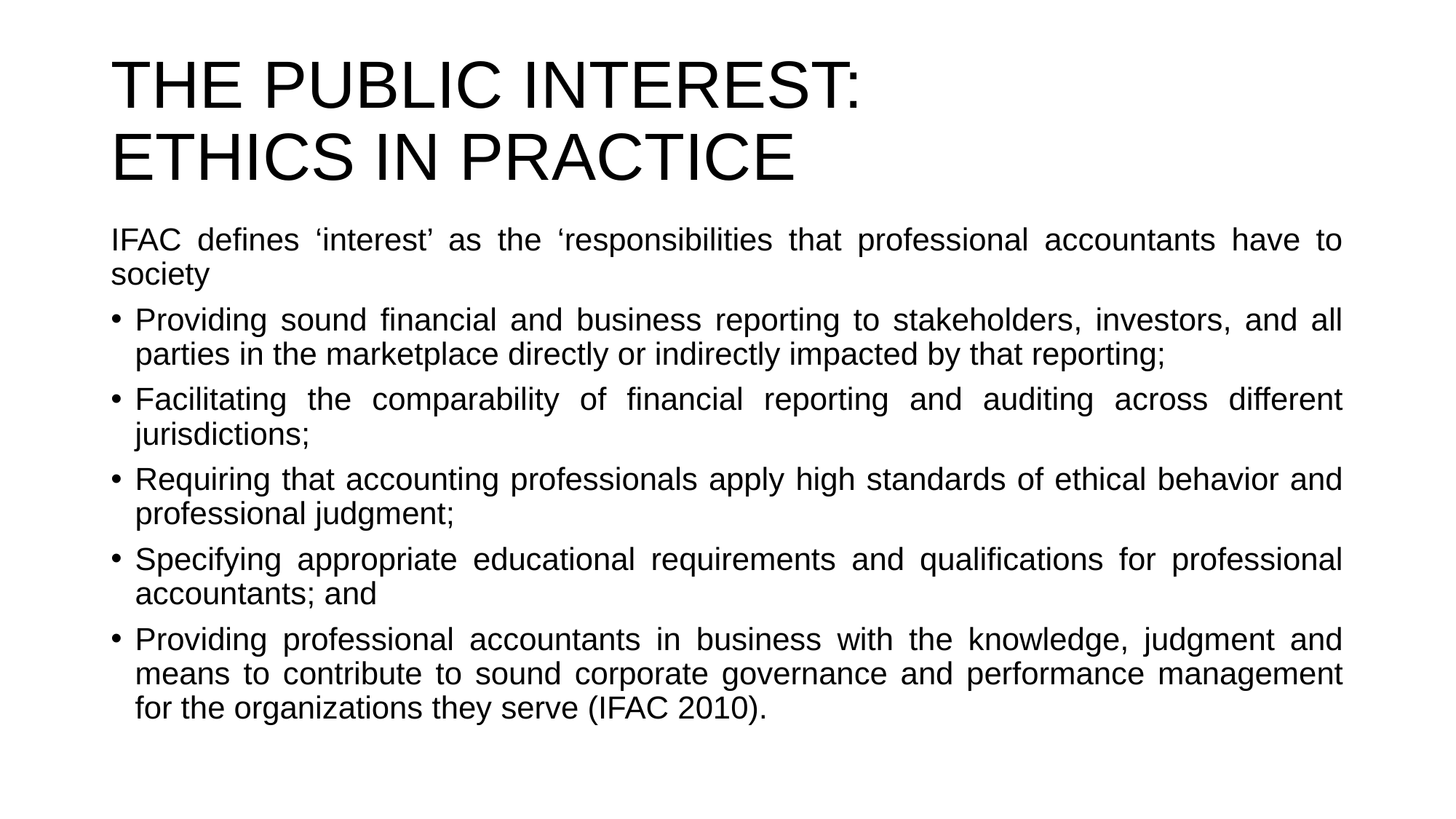

# THE PUBLIC INTEREST: ETHICS IN PRACTICE
IFAC defines ‘interest’ as the ‘responsibilities that professional accountants have to society
Providing sound financial and business reporting to stakeholders, investors, and all parties in the marketplace directly or indirectly impacted by that reporting;
Facilitating the comparability of financial reporting and auditing across different jurisdictions;
Requiring that accounting professionals apply high standards of ethical behavior and professional judgment;
Specifying appropriate educational requirements and qualifications for professional accountants; and
Providing professional accountants in business with the knowledge, judgment and means to contribute to sound corporate governance and performance management for the organizations they serve (IFAC 2010).